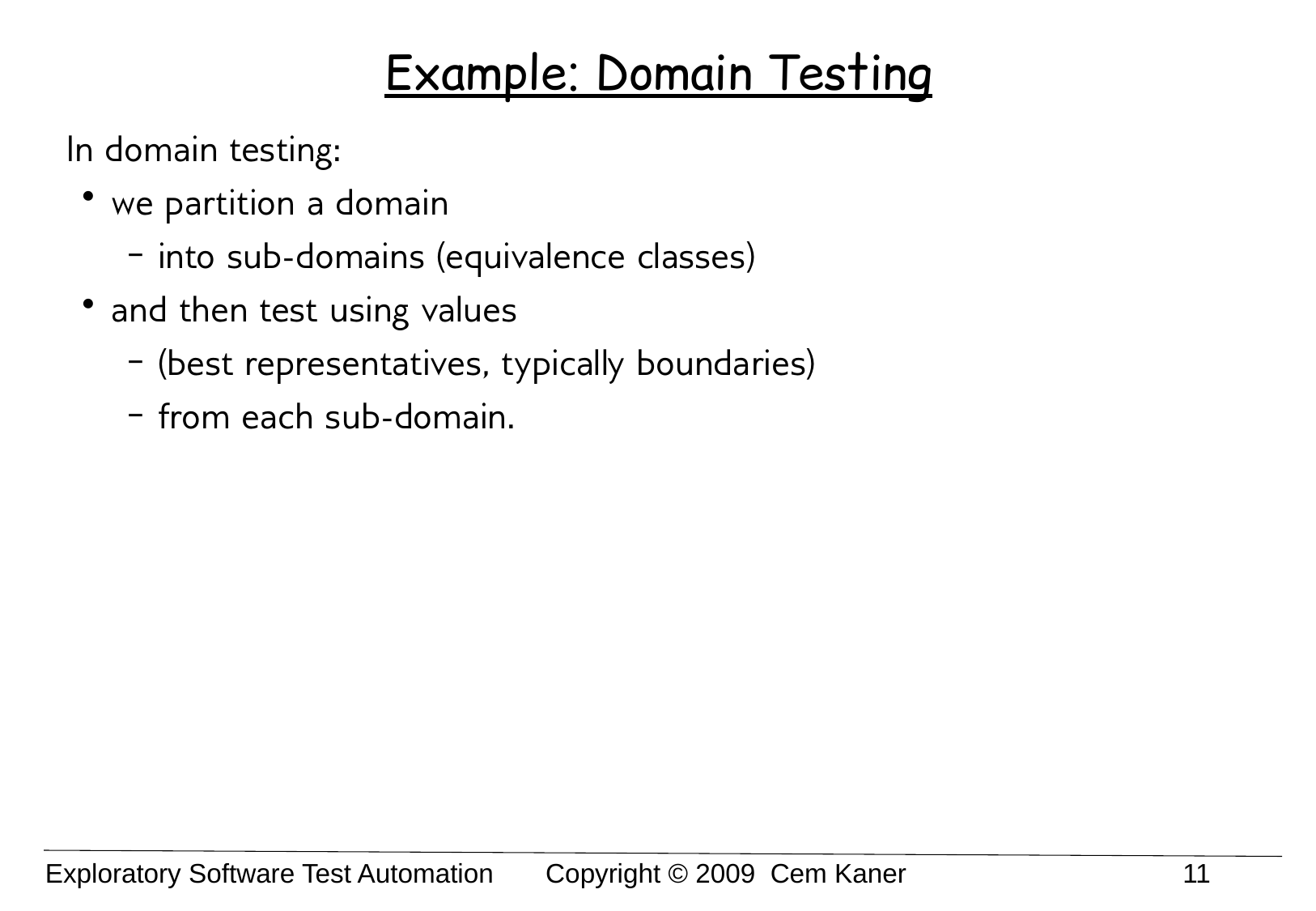

# Example: Domain Testing
In domain testing:
we partition a domain
into sub-domains (equivalence classes)
and then test using values
(best representatives, typically boundaries)
from each sub-domain.